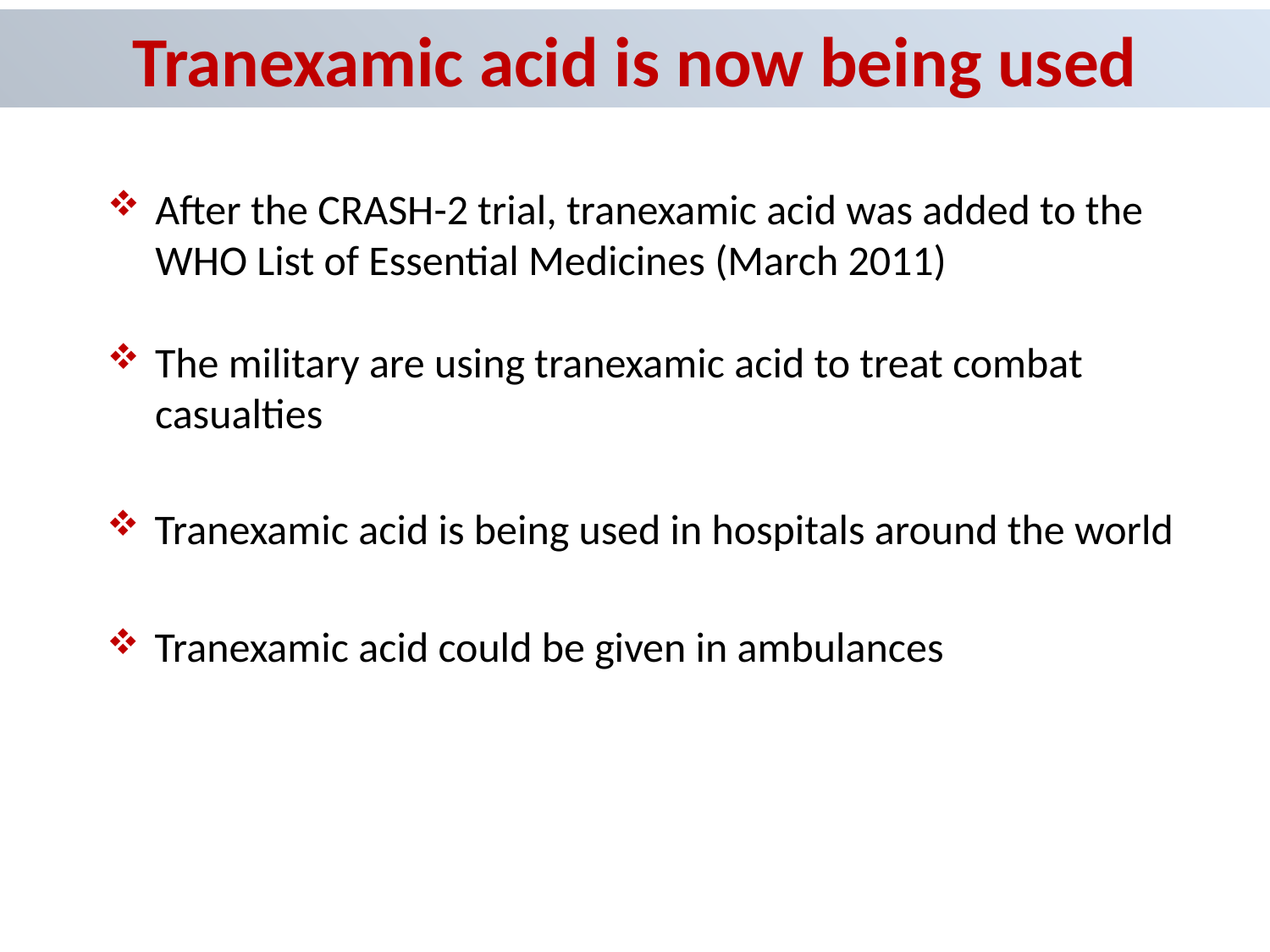

Tranexamic acid is now being used
After the CRASH-2 trial, tranexamic acid was added to the
WHO List of Essential Medicines (March 2011)
The military are using tranexamic acid to treat combat casualties
Tranexamic acid is being used in hospitals around the world
Tranexamic acid could be given in ambulances